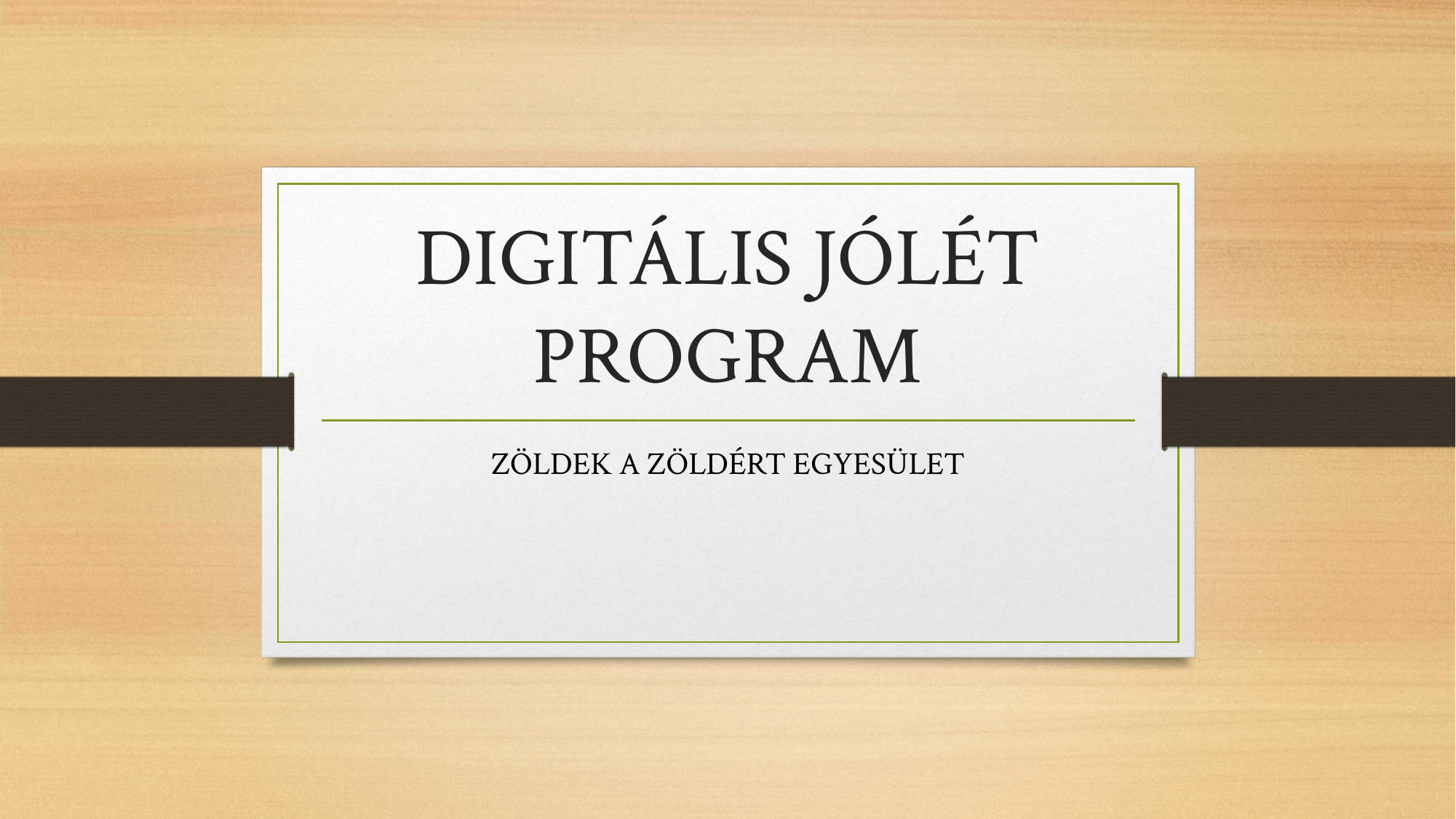

# DIGITÁLIS JÓLÉT PROGRAM
ZÖLDEK A ZÖLDÉRT EGYESÜLET